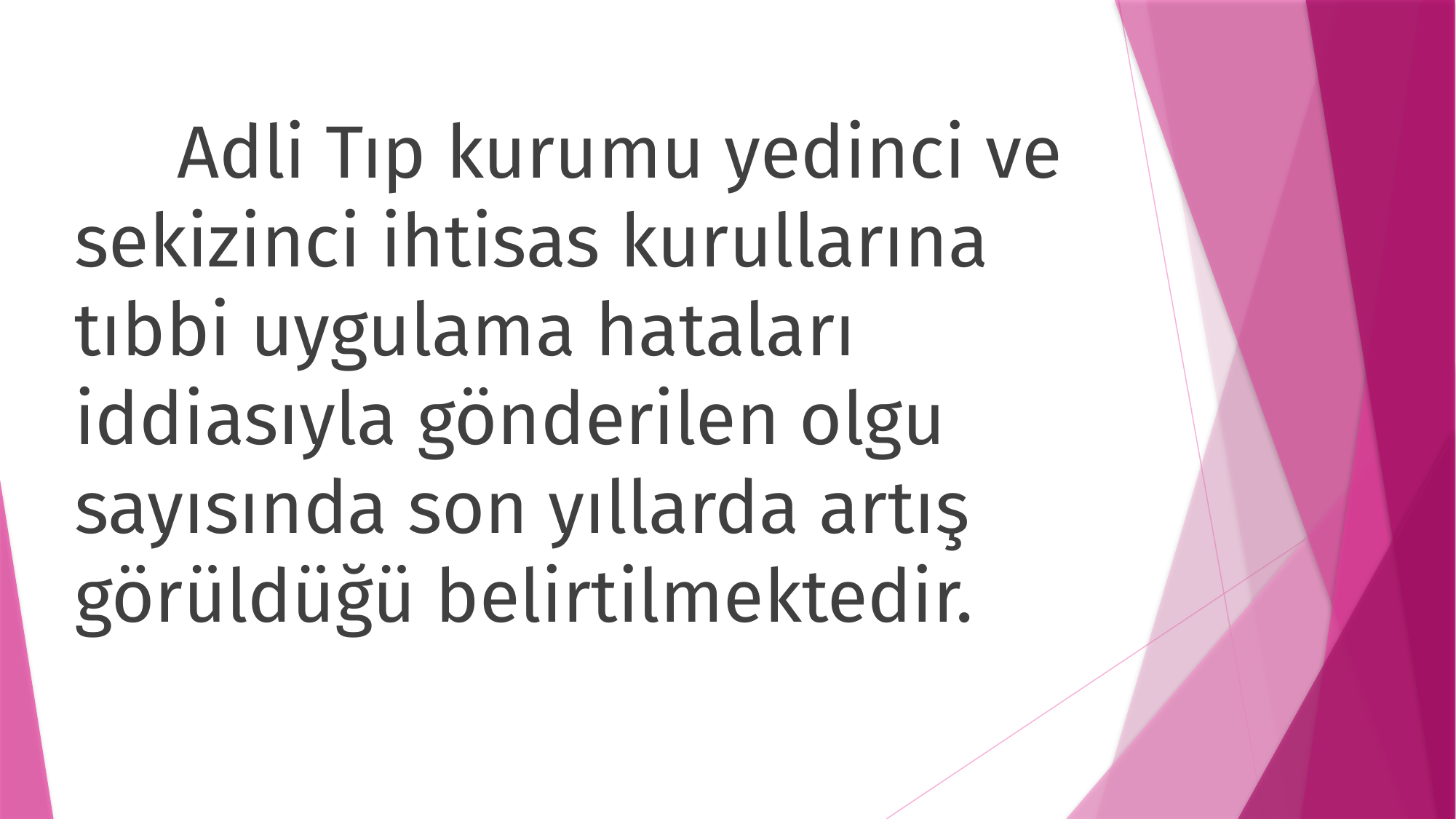

Adli Tıp kurumu yedinci ve sekizinci ihtisas kurullarına tıbbi uygulama hataları iddiasıyla gönderilen olgu sayısında son yıllarda artış görüldüğü belirtilmektedir.